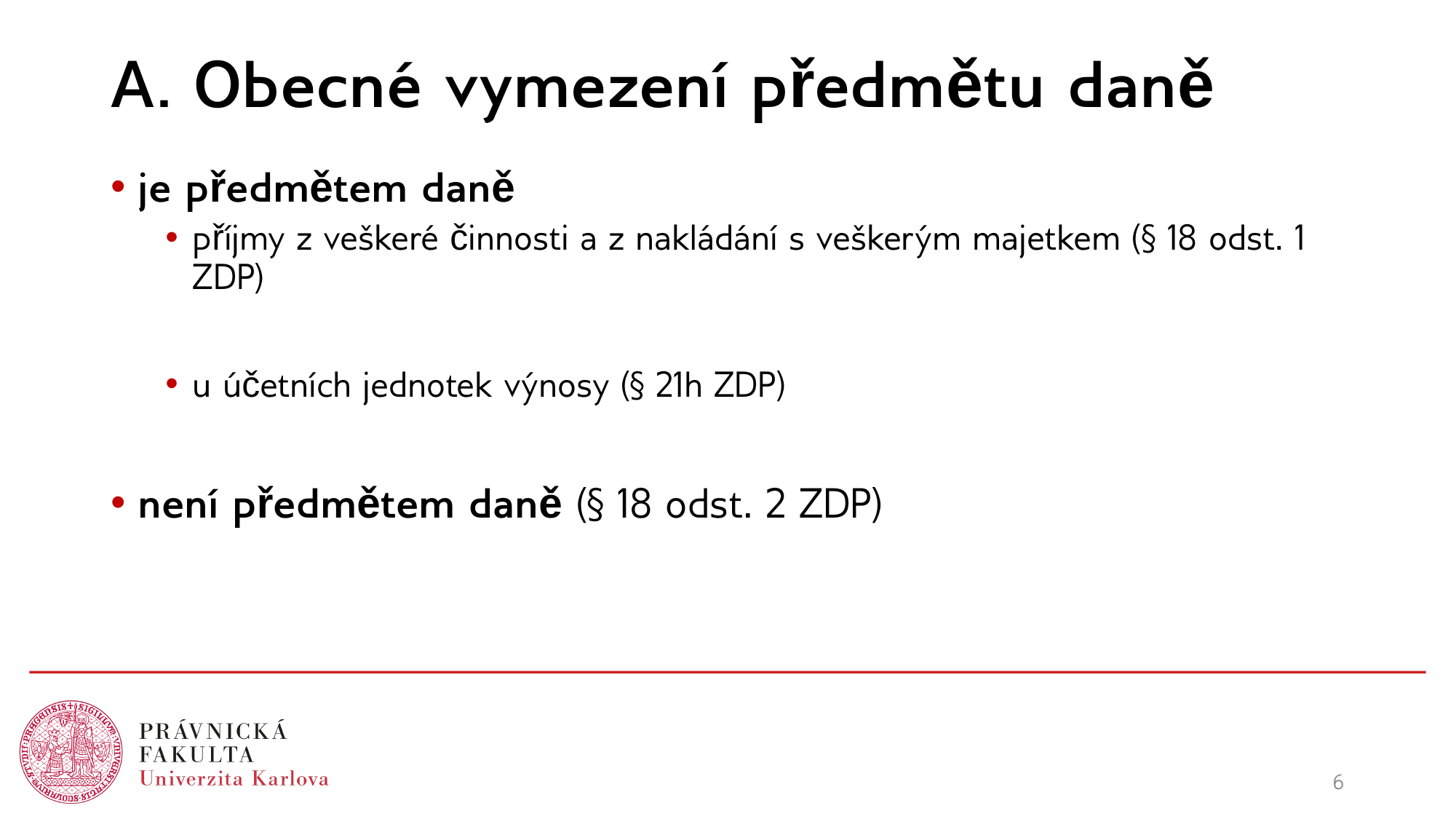

# A. Obecné vymezení předmětu daně
je předmětem daně
příjmy z veškeré činnosti a z nakládání s veškerým majetkem (§ 18 odst. 1 ZDP)

u účetních jednotek výnosy (§ 21h ZDP)

není předmětem daně (§ 18 odst. 2 ZDP)
6